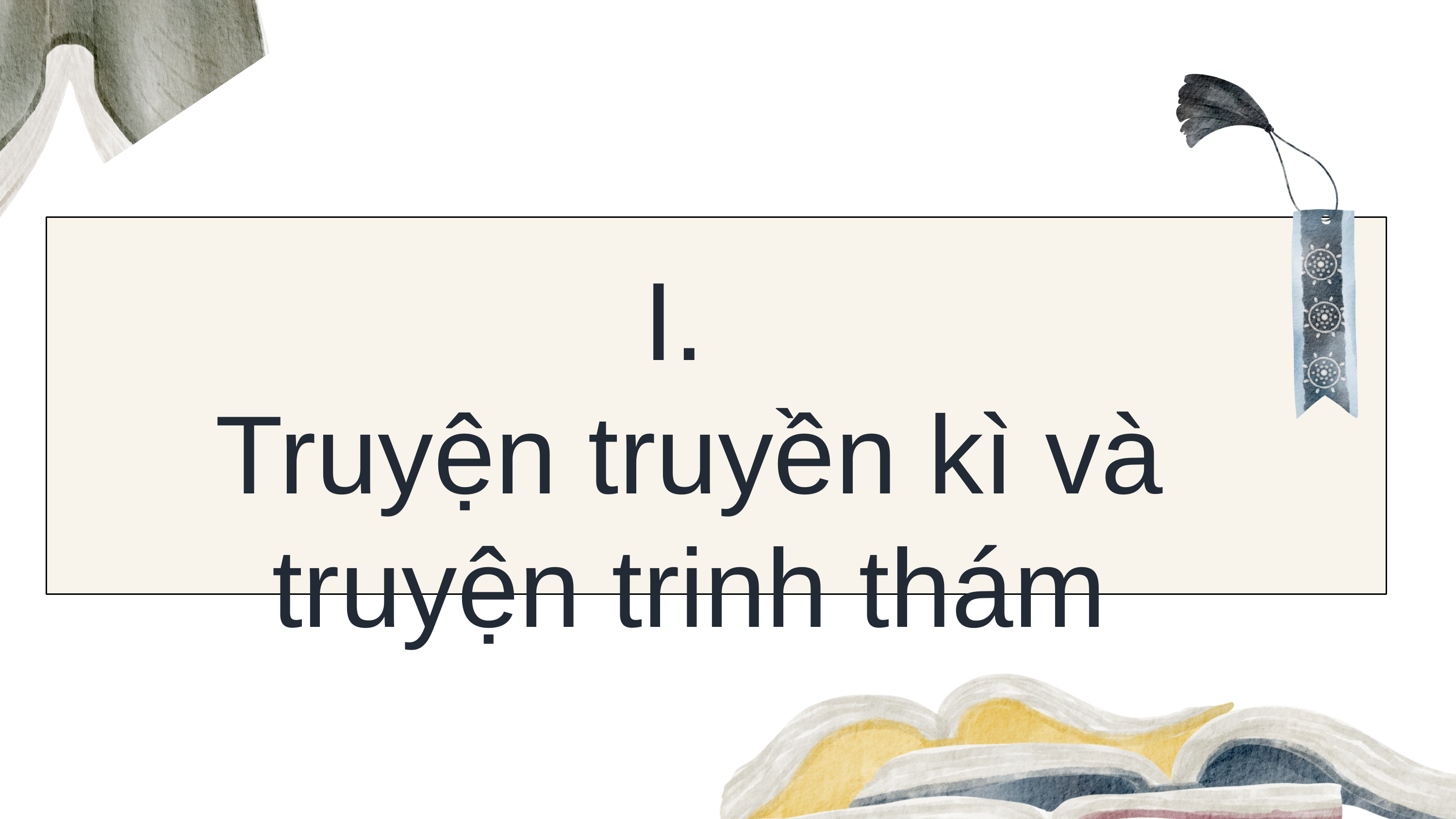

I.
Truyện truyền kì và truyện trinh thám